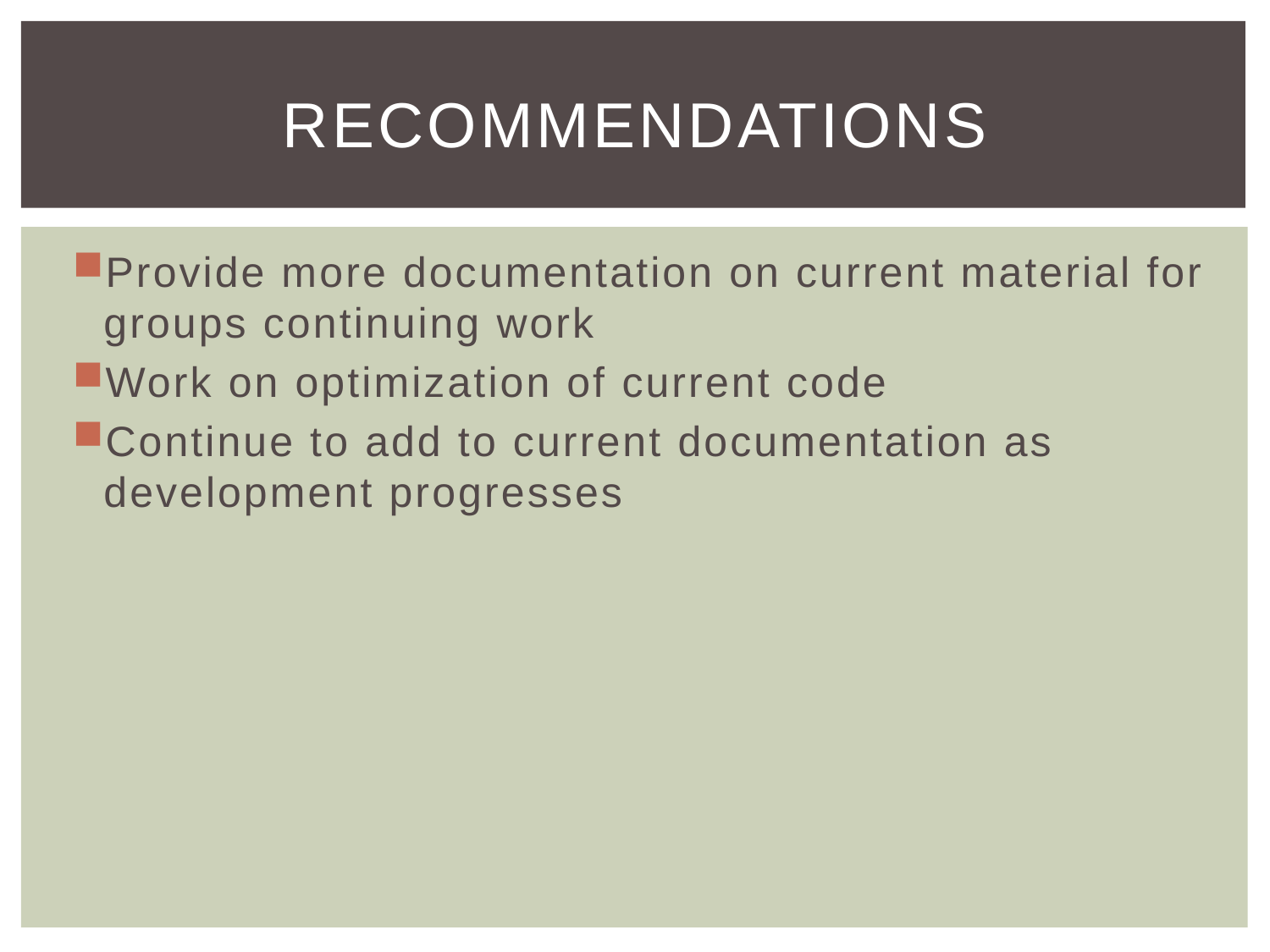

# Recommendations
Provide more documentation on current material for groups continuing work
Work on optimization of current code
Continue to add to current documentation as development progresses